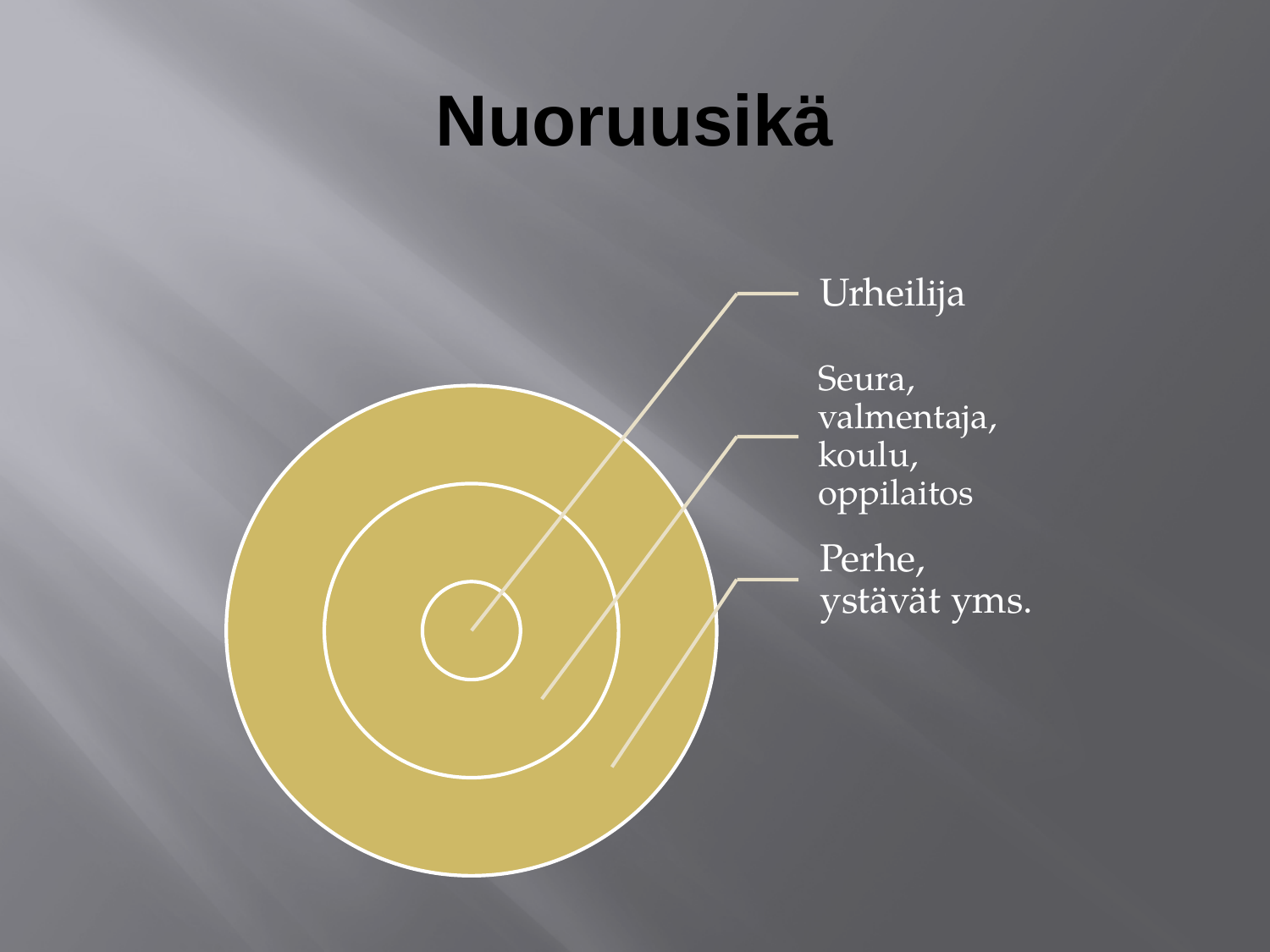

# Nuoruusikä
Urheilija
Seura, valmentaja,  koulu, oppilaitos
Perhe, ystävät yms.